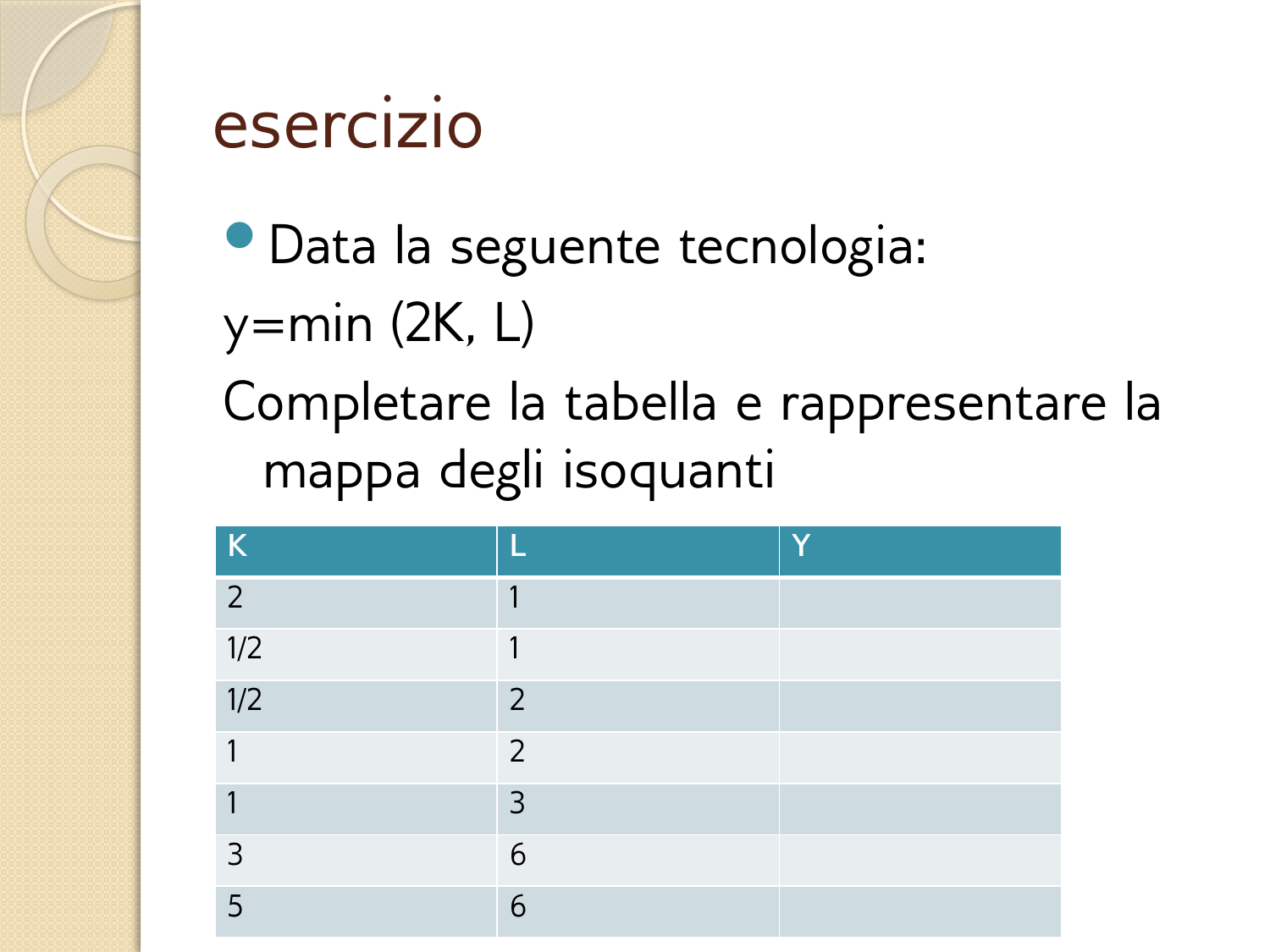

# esercizio
Data la seguente tecnologia:
y=min (2K, L)
Completare la tabella e rappresentare la mappa degli isoquanti

| K | L | Y |
| --- | --- | --- |
| 2 | 1 |  |
| 1/2 | 1 |  |
| 1/2 | 2 |  |
| 1 | 2 |  |
| 1 | 3 |  |
| 3 | 6 |  |
| 5 | 6 |  |